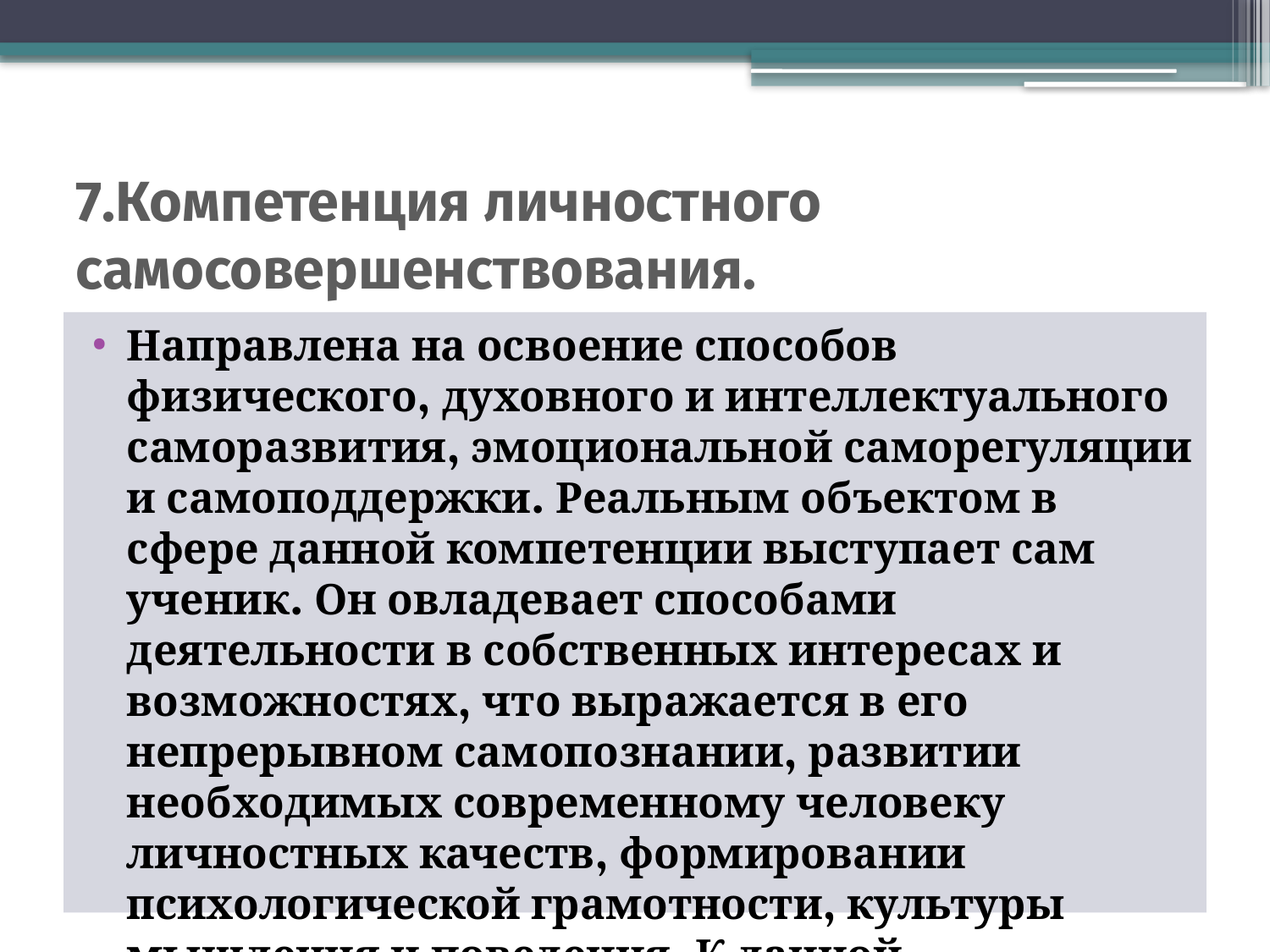

# 7.Компетенция личностного самосовершенствования.
Направлена на освоение способов физического, духовного и интеллектуального саморазвития, эмоциональной саморегуляции и самоподдержки. Реальным объектом в сфере данной компетенции выступает сам ученик. Он овладевает способами деятельности в собственных интересах и возможностях, что выражается в его непрерывном самопознании, развитии необходимых современному человеку личностных качеств, формировании психологической грамотности, культуры мышления и поведения. К данной компетенции относятся правила личной гигиены, забота о собственном здоровье, половая грамотность, внутренняя экологическая культура, комплекс качеств, связанных с основами безопасной жизнедеятельности личности.